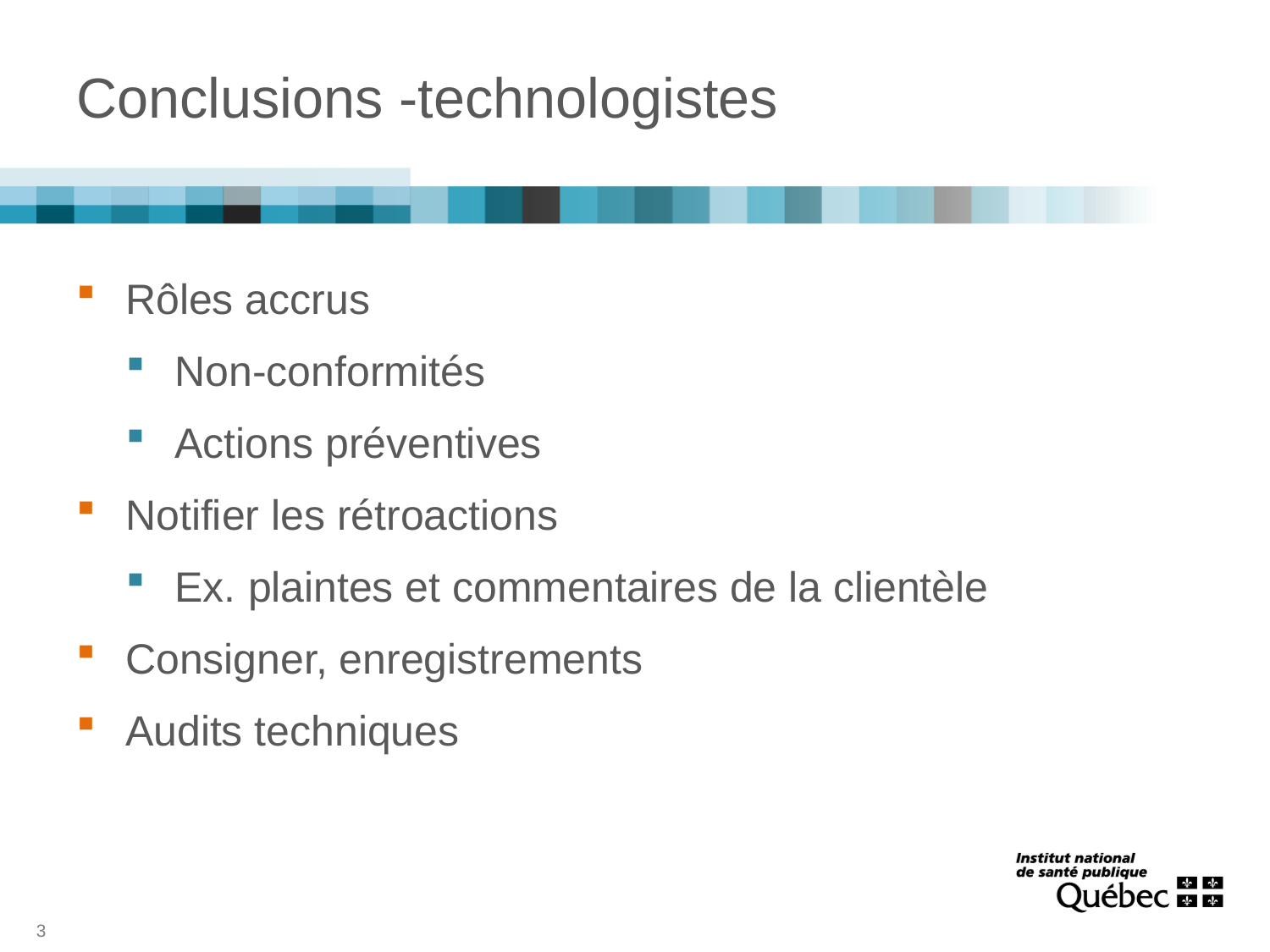

# Conclusions -technologistes
Rôles accrus
Non-conformités
Actions préventives
Notifier les rétroactions
Ex. plaintes et commentaires de la clientèle
Consigner, enregistrements
Audits techniques

3